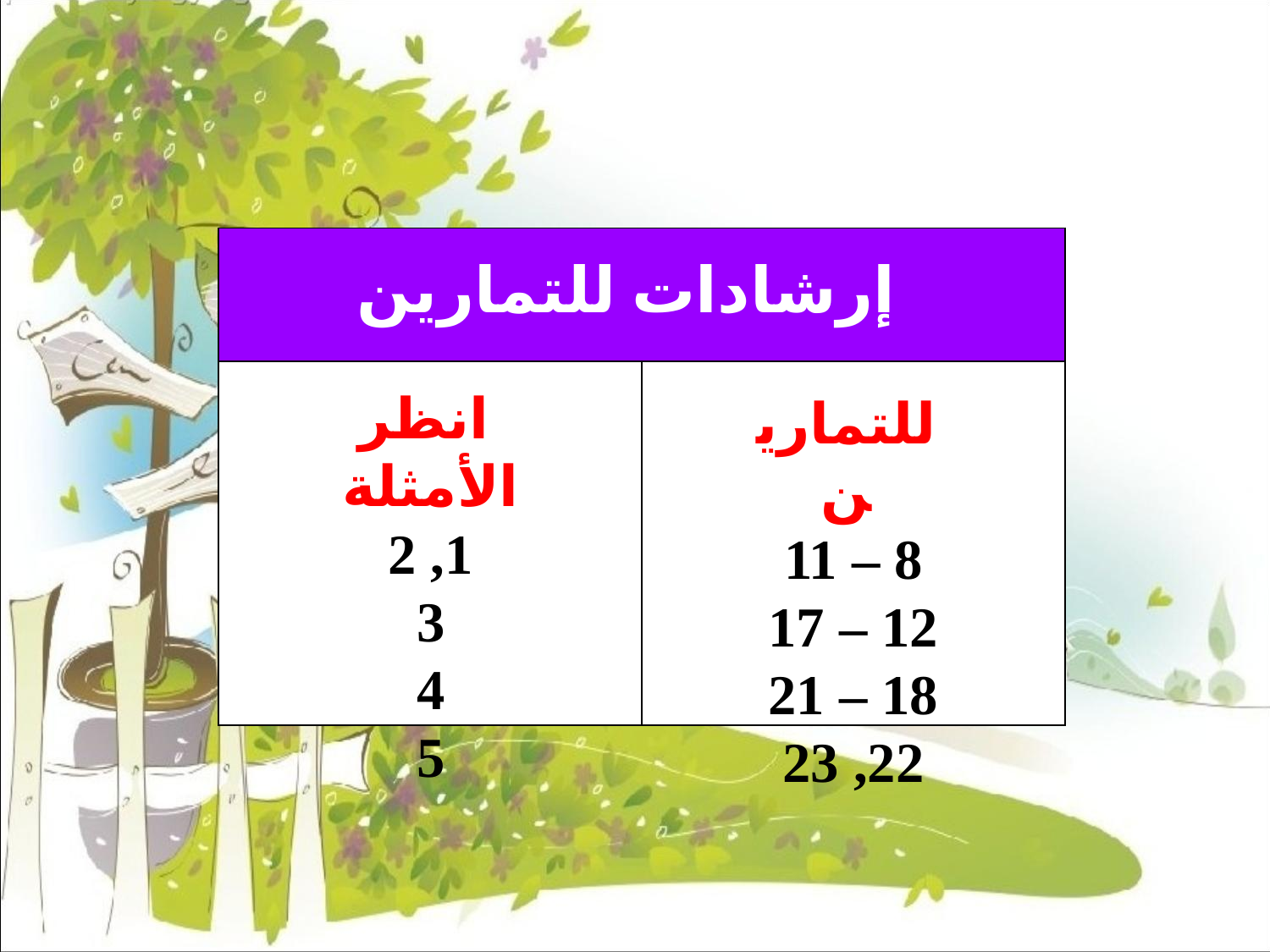

|  |  |
| --- | --- |
|  |  |
إرشادات للتمارين
انظر الأمثلة
1, 2
3
4
5
للتمارين
8 – 11
12 – 17
18 – 21
22, 23